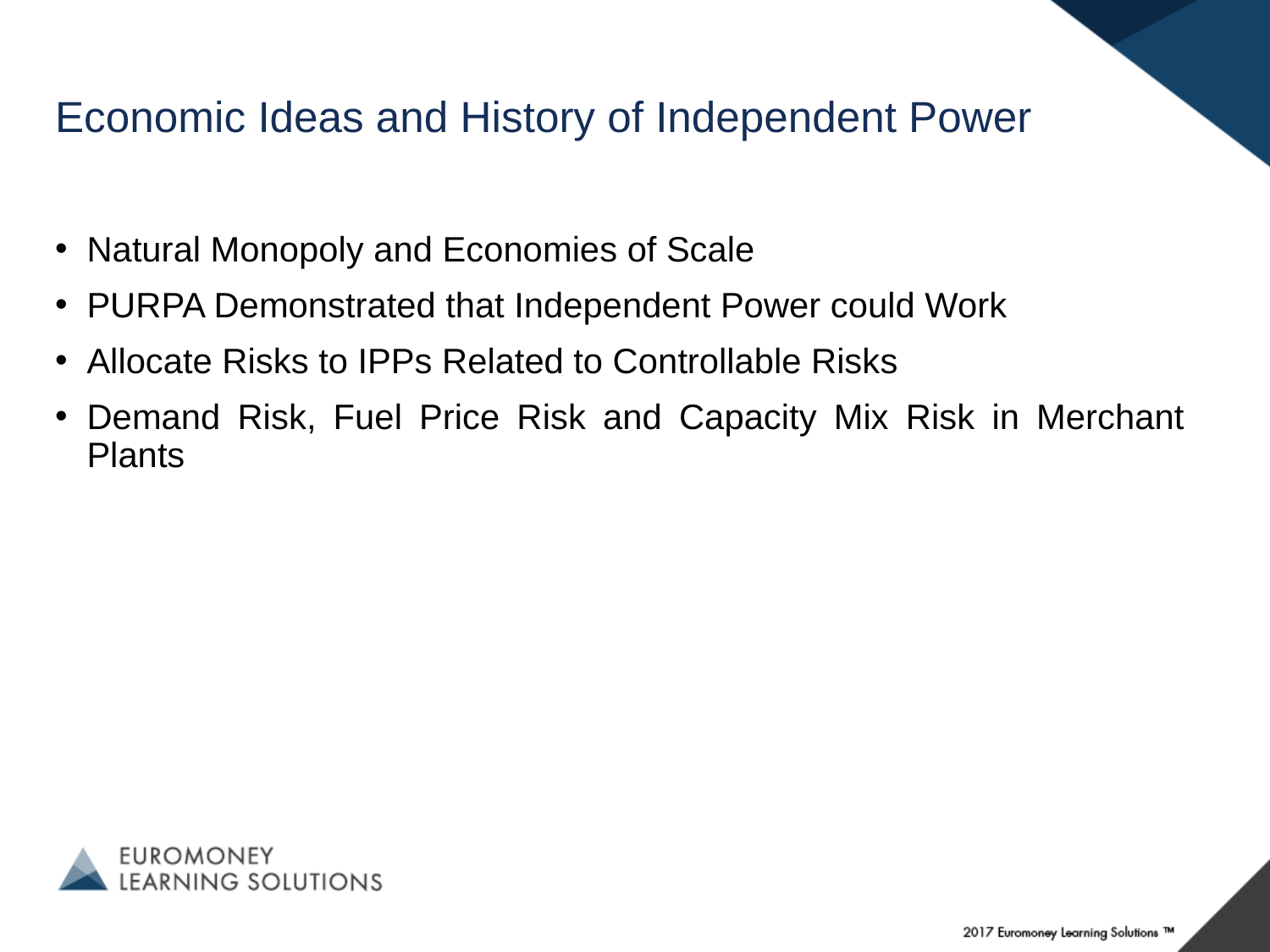

# Economic Ideas and History of Independent Power
Natural Monopoly and Economies of Scale
PURPA Demonstrated that Independent Power could Work
Allocate Risks to IPPs Related to Controllable Risks
Demand Risk, Fuel Price Risk and Capacity Mix Risk in Merchant Plants